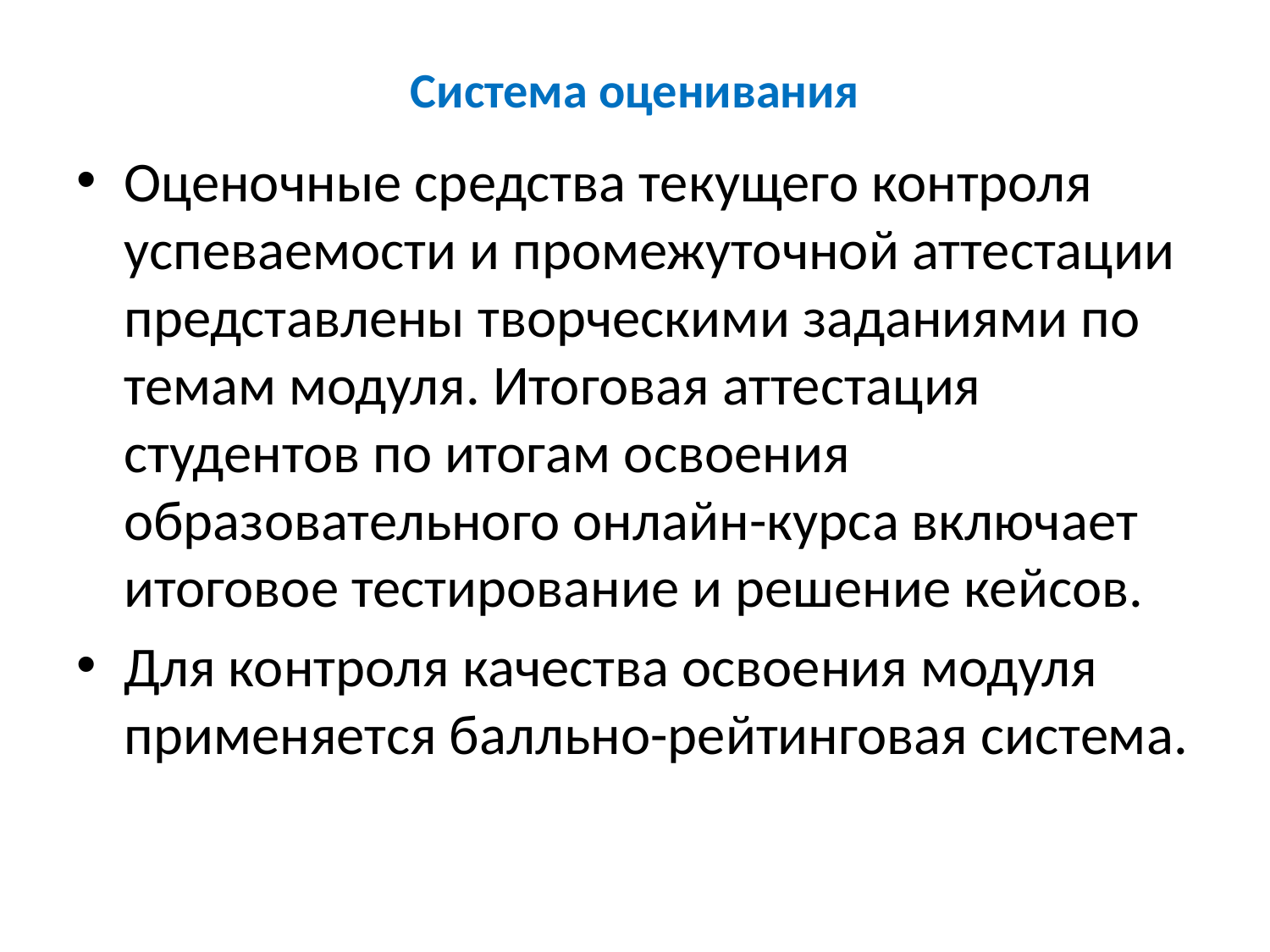

# Система оценивания
Оценочные средства текущего контроля успеваемости и промежуточной аттестации представлены творческими заданиями по темам модуля. Итоговая аттестация студентов по итогам освоения образовательного онлайн-курса включает итоговое тестирование и решение кейсов.
Для контроля качества освоения модуля применяется балльно-рейтинговая система.